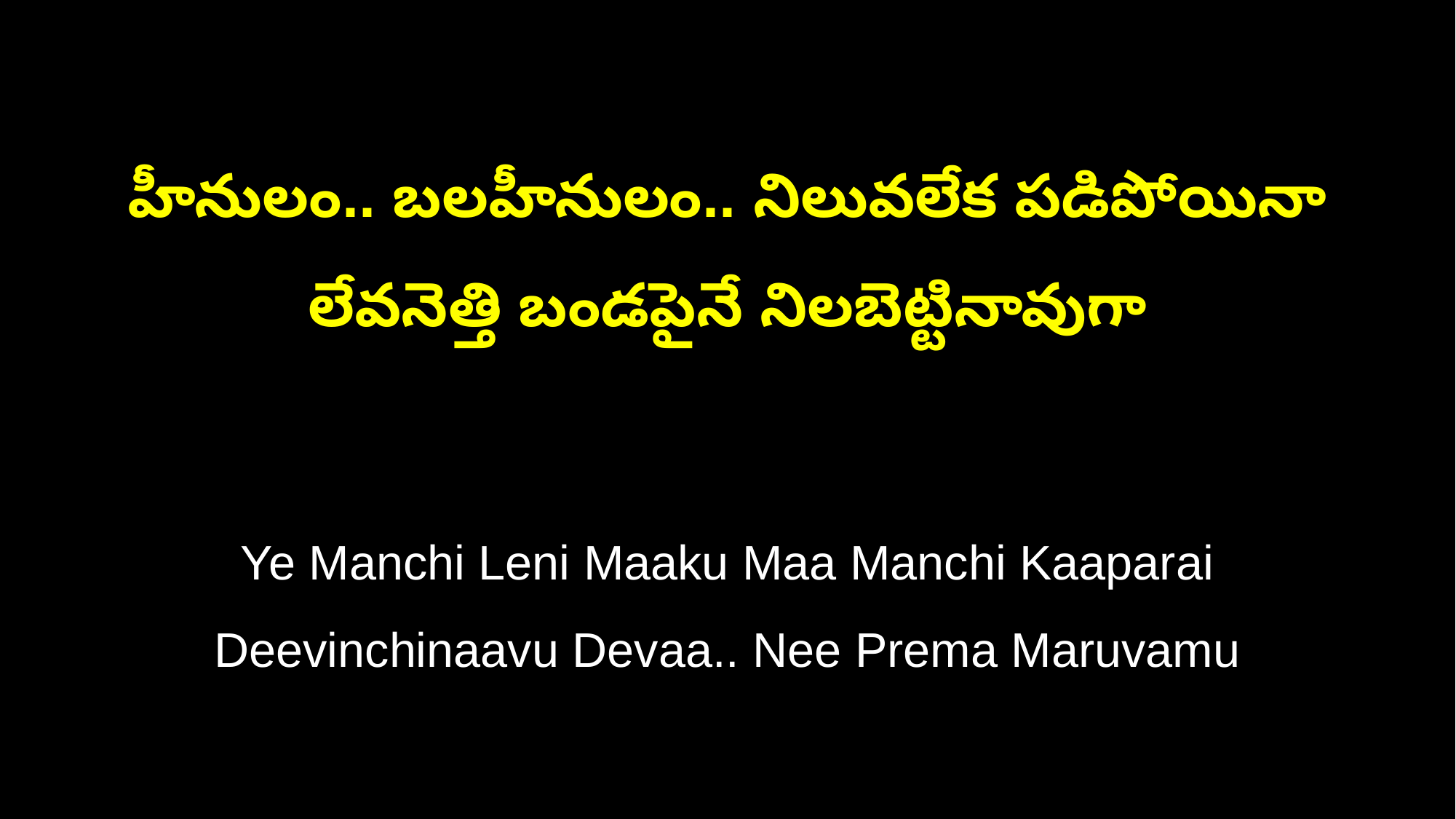

హీనులం.. బలహీనులం.. నిలువలేక పడిపోయినా
లేవనెత్తి బండపైనే నిలబెట్టినావుగా
Ye Manchi Leni Maaku Maa Manchi Kaaparai
Deevinchinaavu Devaa.. Nee Prema Maruvamu